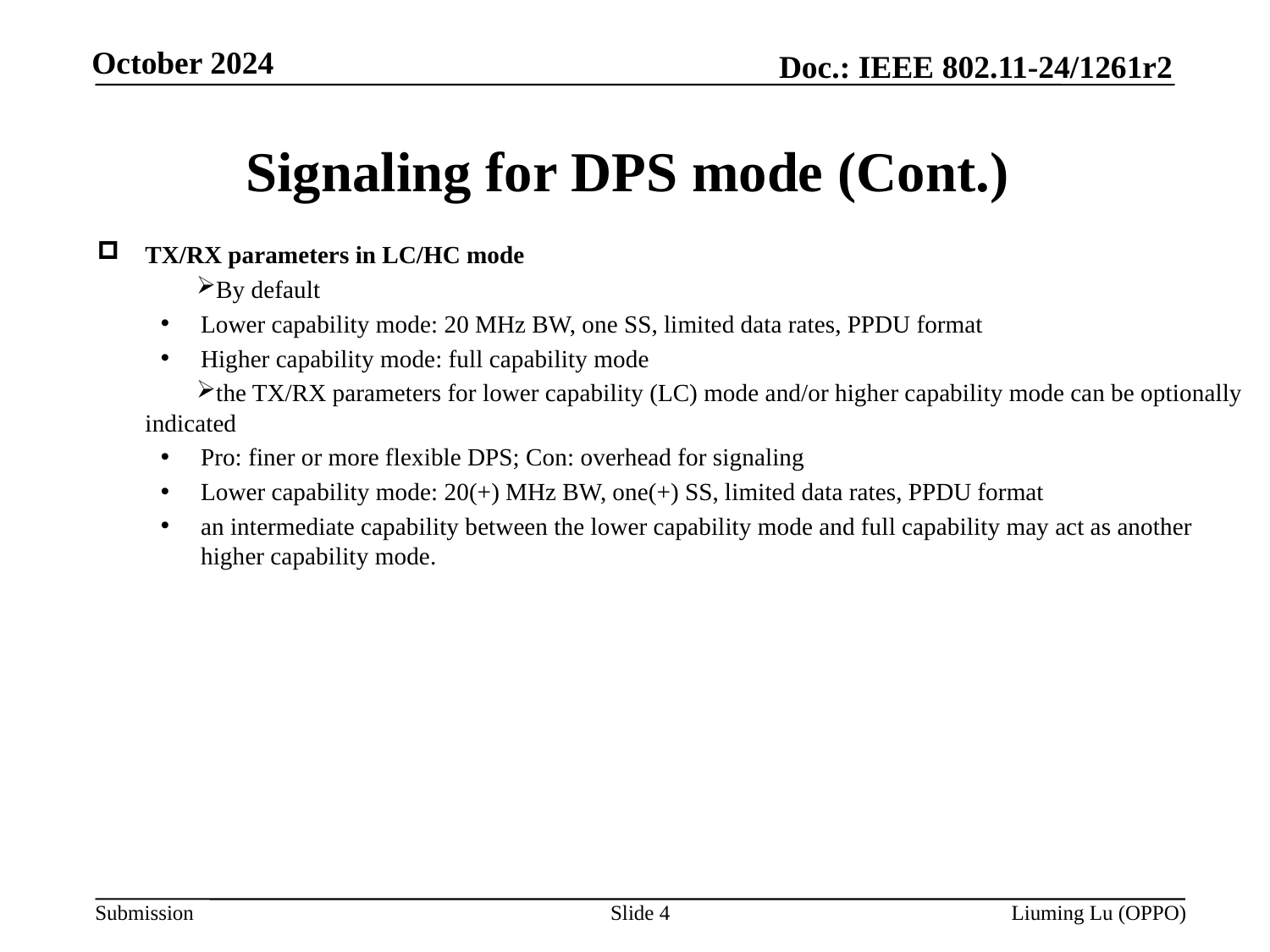

# Signaling for DPS mode (Cont.)
TX/RX parameters in LC/HC mode
By default
Lower capability mode: 20 MHz BW, one SS, limited data rates, PPDU format
Higher capability mode: full capability mode
the TX/RX parameters for lower capability (LC) mode and/or higher capability mode can be optionally indicated
Pro: finer or more flexible DPS; Con: overhead for signaling
Lower capability mode: 20(+) MHz BW, one(+) SS, limited data rates, PPDU format
an intermediate capability between the lower capability mode and full capability may act as another higher capability mode.

Slide 4
Liuming Lu (OPPO)